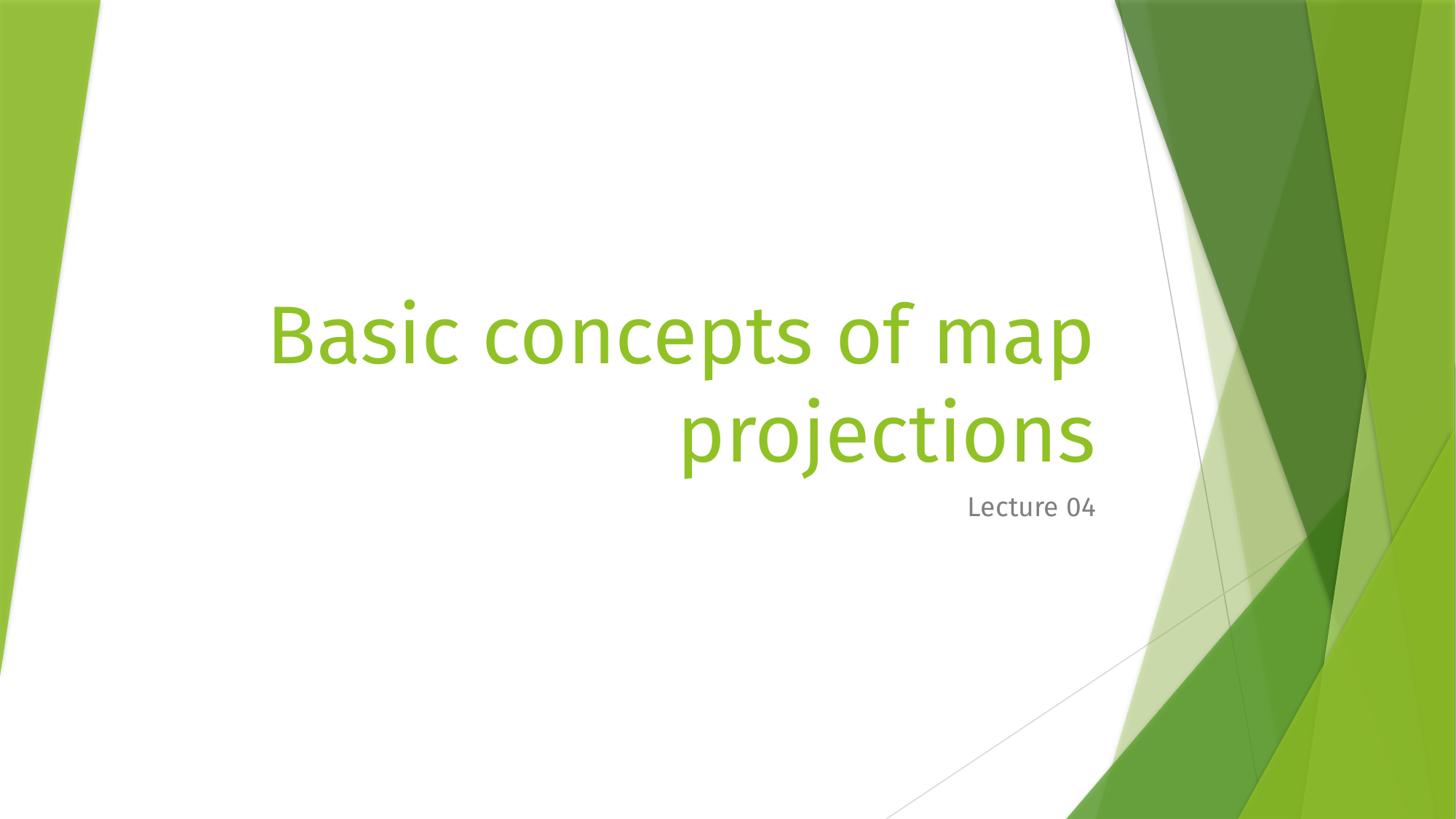

# Basic concepts of map projections
Lecture 04